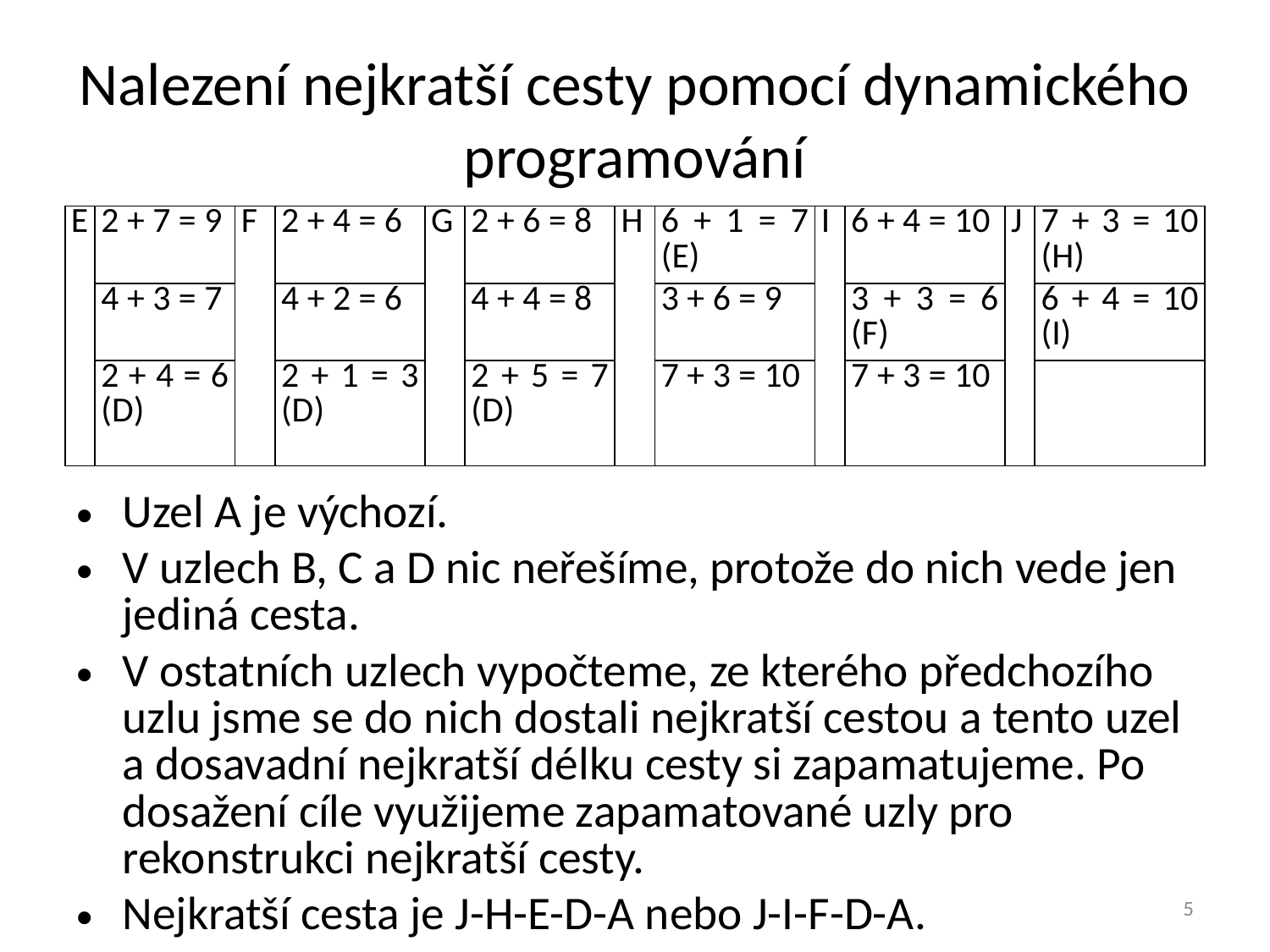

# Nalezení nejkratší cesty pomocí dynamického programování
| E | 2 + 7 = 9 | F | 2 + 4 = 6 | G | 2 + 6 = 8 | H | 6 + 1 = 7 (E) | I | 6 + 4 = 10 | J | 7 + 3 = 10 (H) |
| --- | --- | --- | --- | --- | --- | --- | --- | --- | --- | --- | --- |
|  | 4 + 3 = 7 |  | 4 + 2 = 6 |  | 4 + 4 = 8 |  | 3 + 6 = 9 |  | 3 + 3 = 6 (F) |  | 6 + 4 = 10 (I) |
|  | 2 + 4 = 6 (D) |  | 2 + 1 = 3 (D) |  | 2 + 5 = 7 (D) |  | 7 + 3 = 10 |  | 7 + 3 = 10 |  |  |
Uzel A je výchozí.
V uzlech B, C a D nic neřešíme, protože do nich vede jen jediná cesta.
V ostatních uzlech vypočteme, ze kterého předchozího uzlu jsme se do nich dostali nejkratší cestou a tento uzel a dosavadní nejkratší délku cesty si zapamatujeme. Po dosažení cíle využijeme zapamatované uzly pro rekonstrukci nejkratší cesty.
Nejkratší cesta je J-H-E-D-A nebo J-I-F-D-A.
5